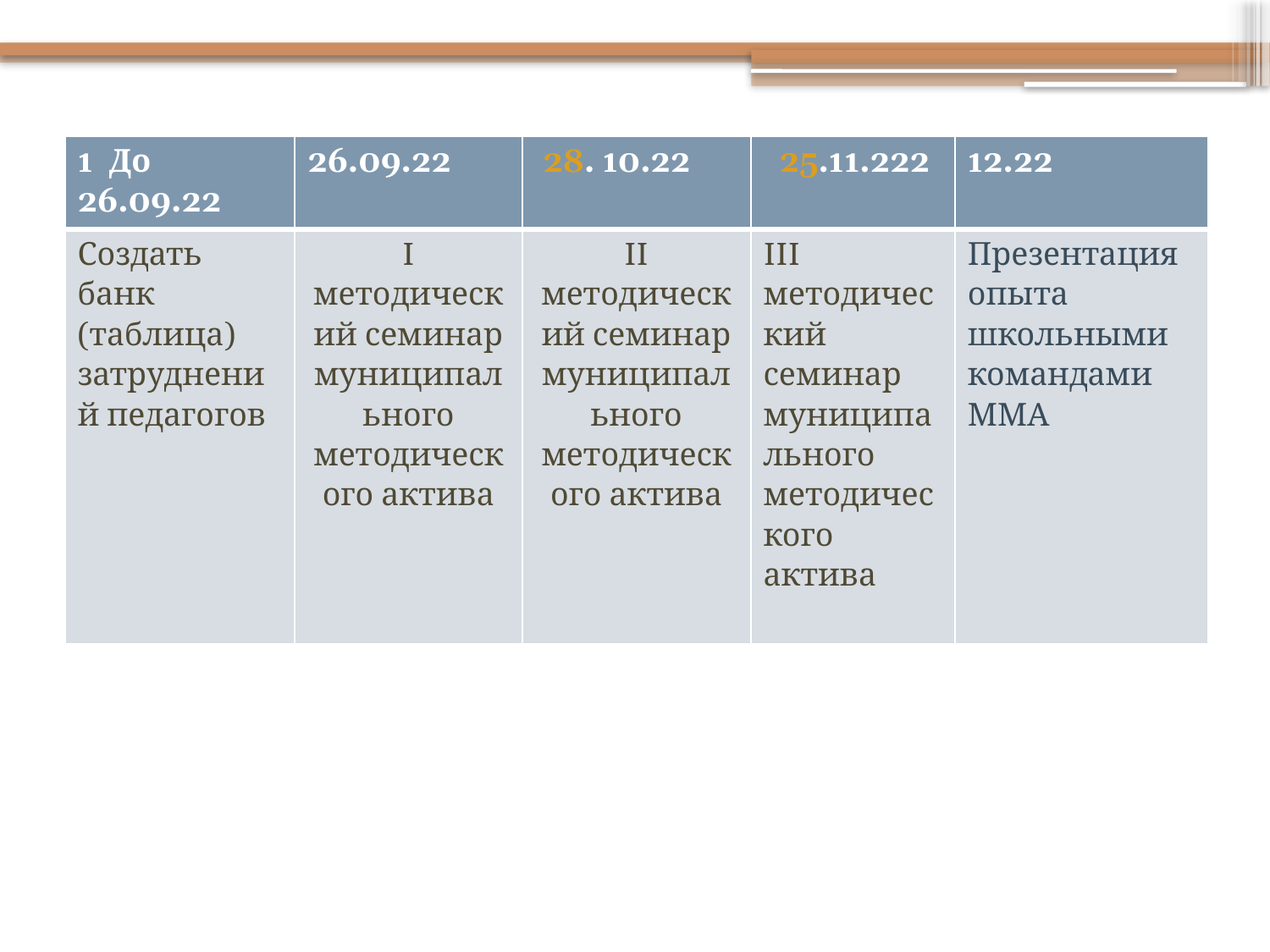

#
| 1 До 26.09.22 | 26.09.22 | 28. 10.22 | 25.11.222 | 12.22 |
| --- | --- | --- | --- | --- |
| Создать банк (таблица) затруднений педагогов | I методический семинар муниципального методического актива | II методический семинар муниципального методического актива | III методический семинар муниципального методического актива | Презентация опыта школьными командами ММА |